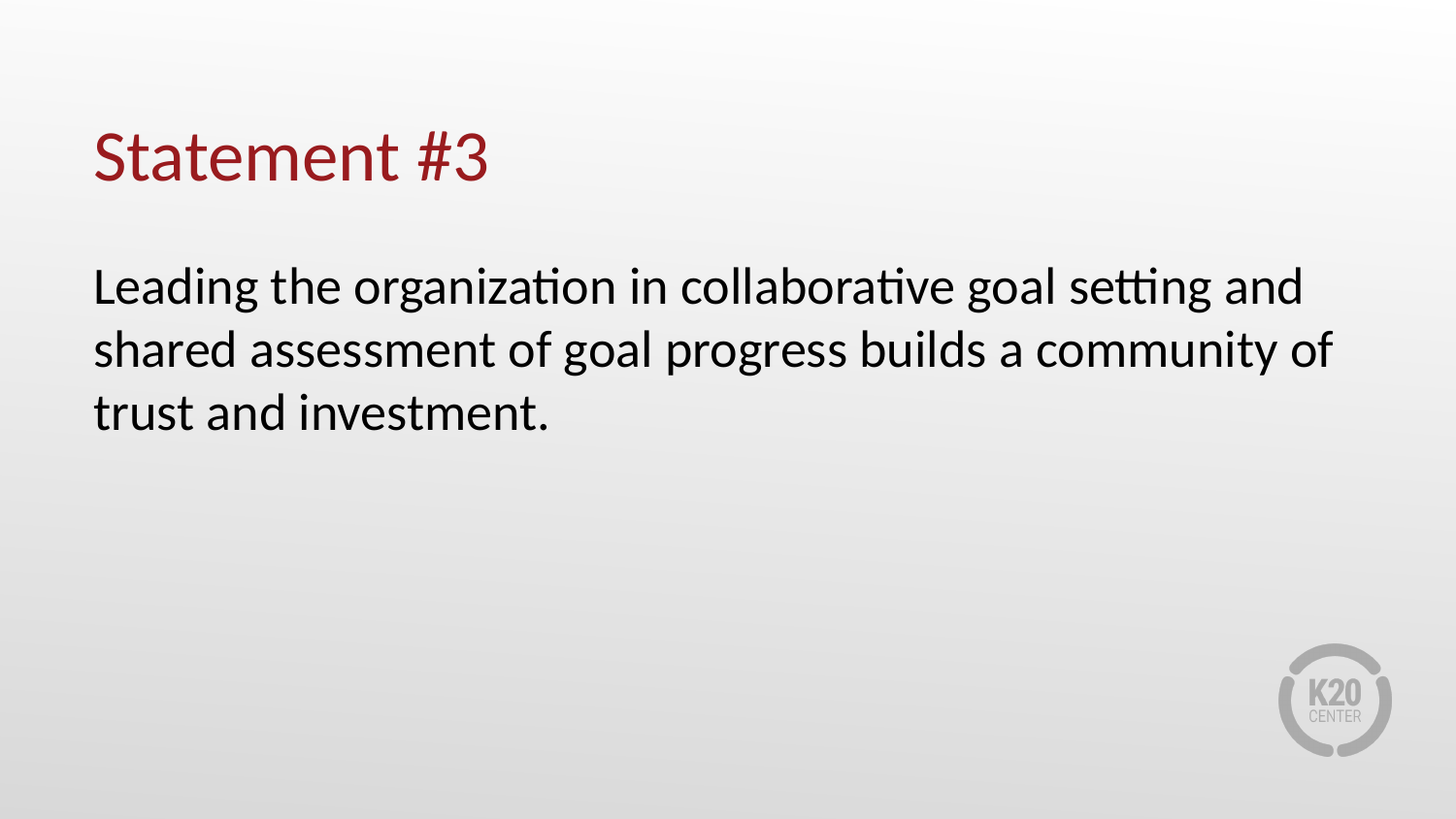

# Statement #3
Leading the organization in collaborative goal setting and shared assessment of goal progress builds a community of trust and investment.